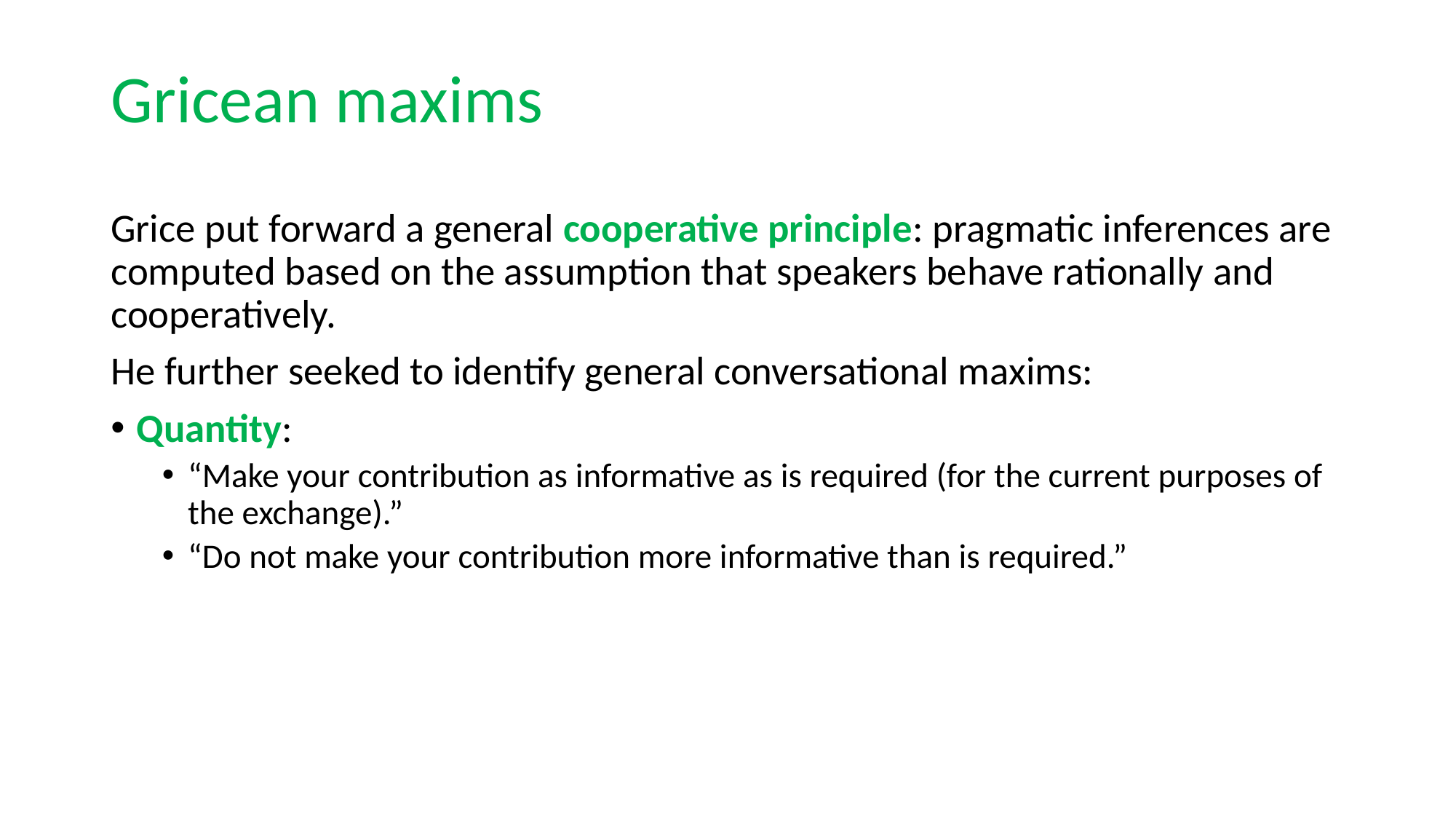

# Gricean maxims
Grice put forward a general cooperative principle: pragmatic inferences are computed based on the assumption that speakers behave rationally and cooperatively.
He further seeked to identify general conversational maxims:
Quantity:
“Make your contribution as informative as is required (for the current purposes of the exchange).”
“Do not make your contribution more informative than is required.”